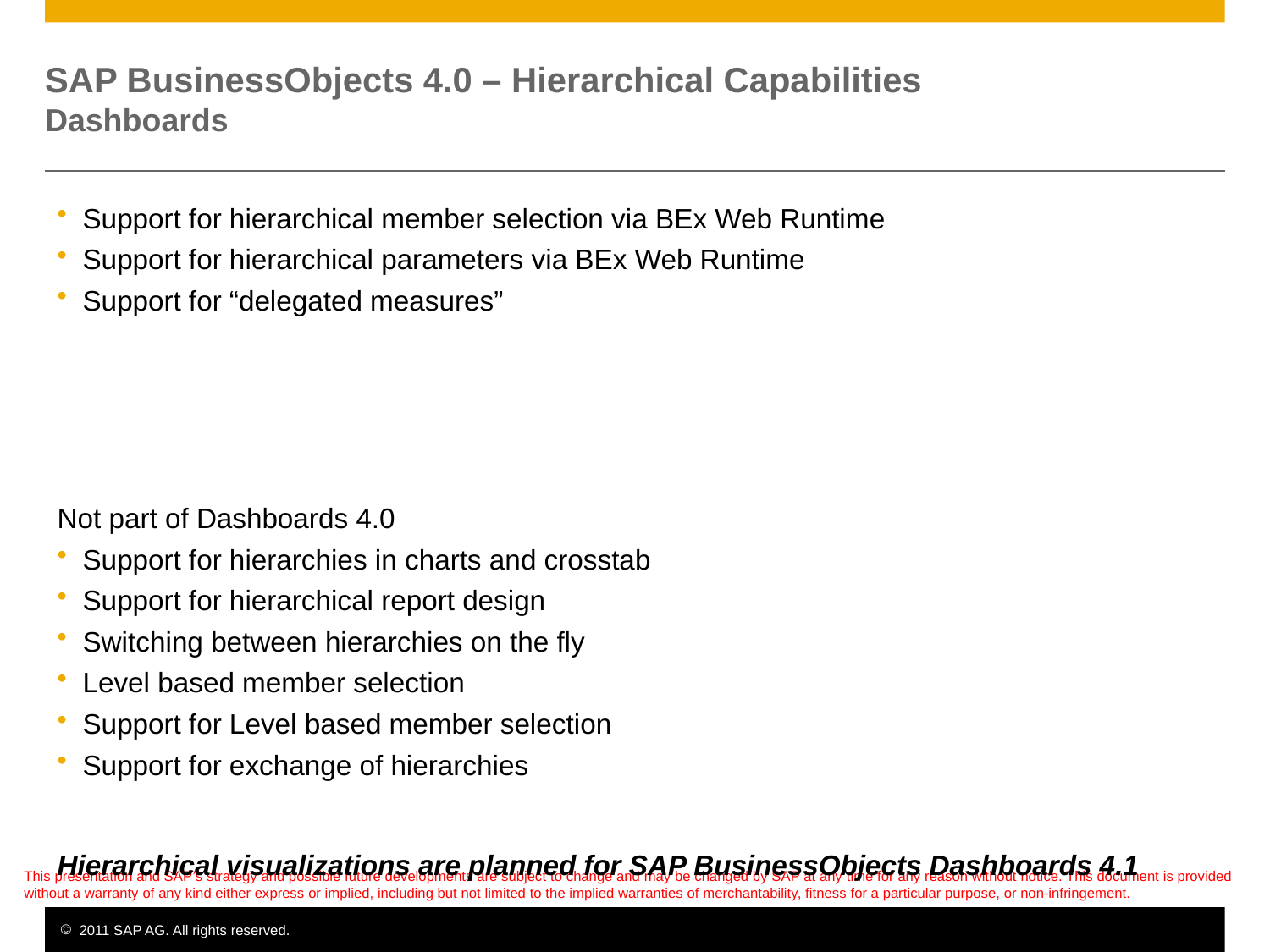

# SAP BusinessObjects 4.0 – Hierarchical Capabilities Dashboards
Support for hierarchical member selection via BEx Web Runtime
Support for hierarchical parameters via BEx Web Runtime
Support for “delegated measures”

Not part of Dashboards 4.0
Support for hierarchies in charts and crosstab
Support for hierarchical report design
Switching between hierarchies on the fly
Level based member selection
Support for Level based member selection
Support for exchange of hierarchies

Hierarchical visualizations are planned for SAP BusinessObjects Dashboards 4.1